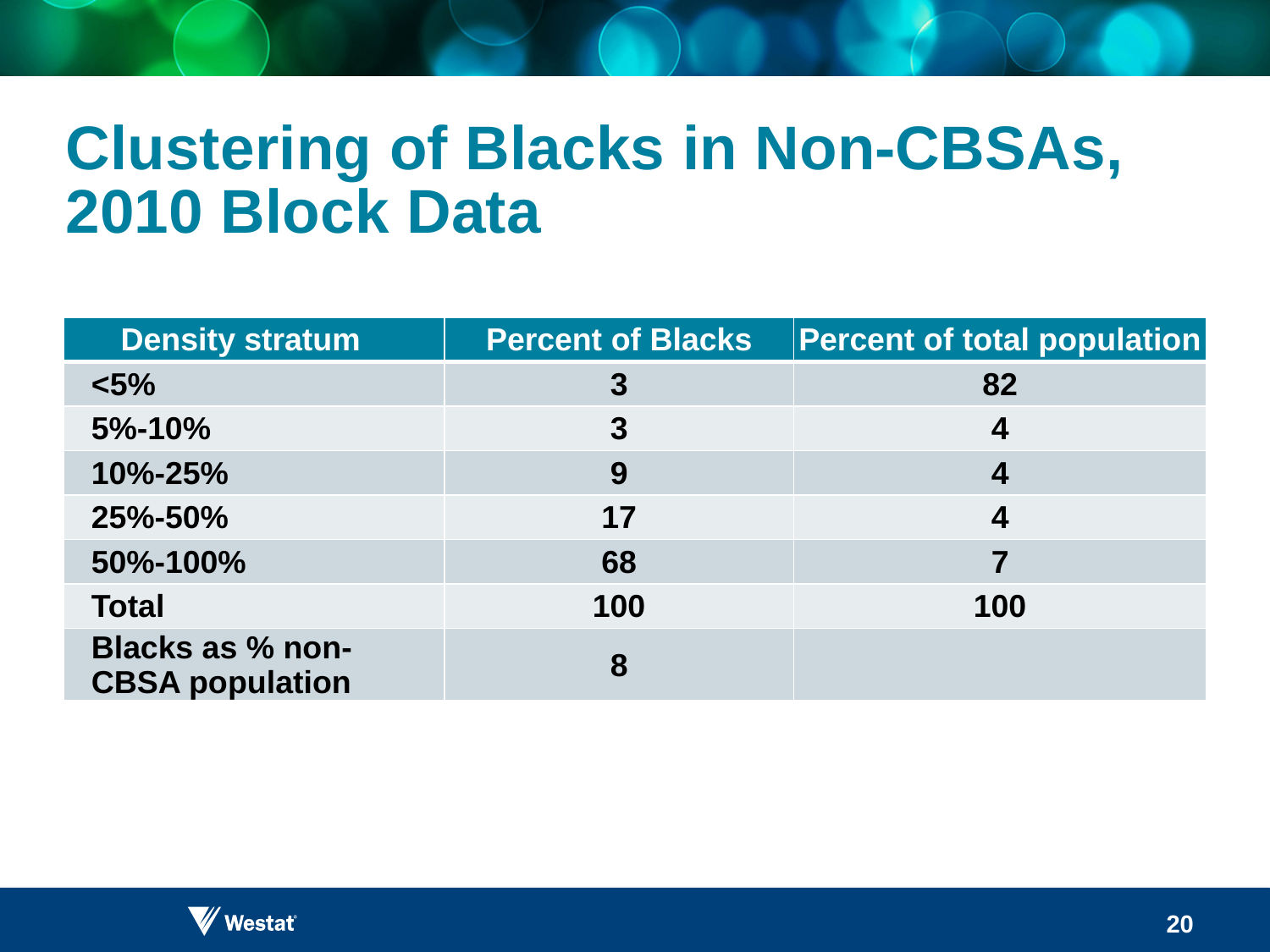

# Clustering of Blacks in Non-CBSAs, 2010 Block Data
| Density stratum | Percent of Blacks | Percent of total population |
| --- | --- | --- |
| <5% | 3 | 82 |
| 5%-10% | 3 | 4 |
| 10%-25% | 9 | 4 |
| 25%-50% | 17 | 4 |
| 50%-100% | 68 | 7 |
| Total | 100 | 100 |
| Blacks as % non- CBSA population | 8 |  |
20